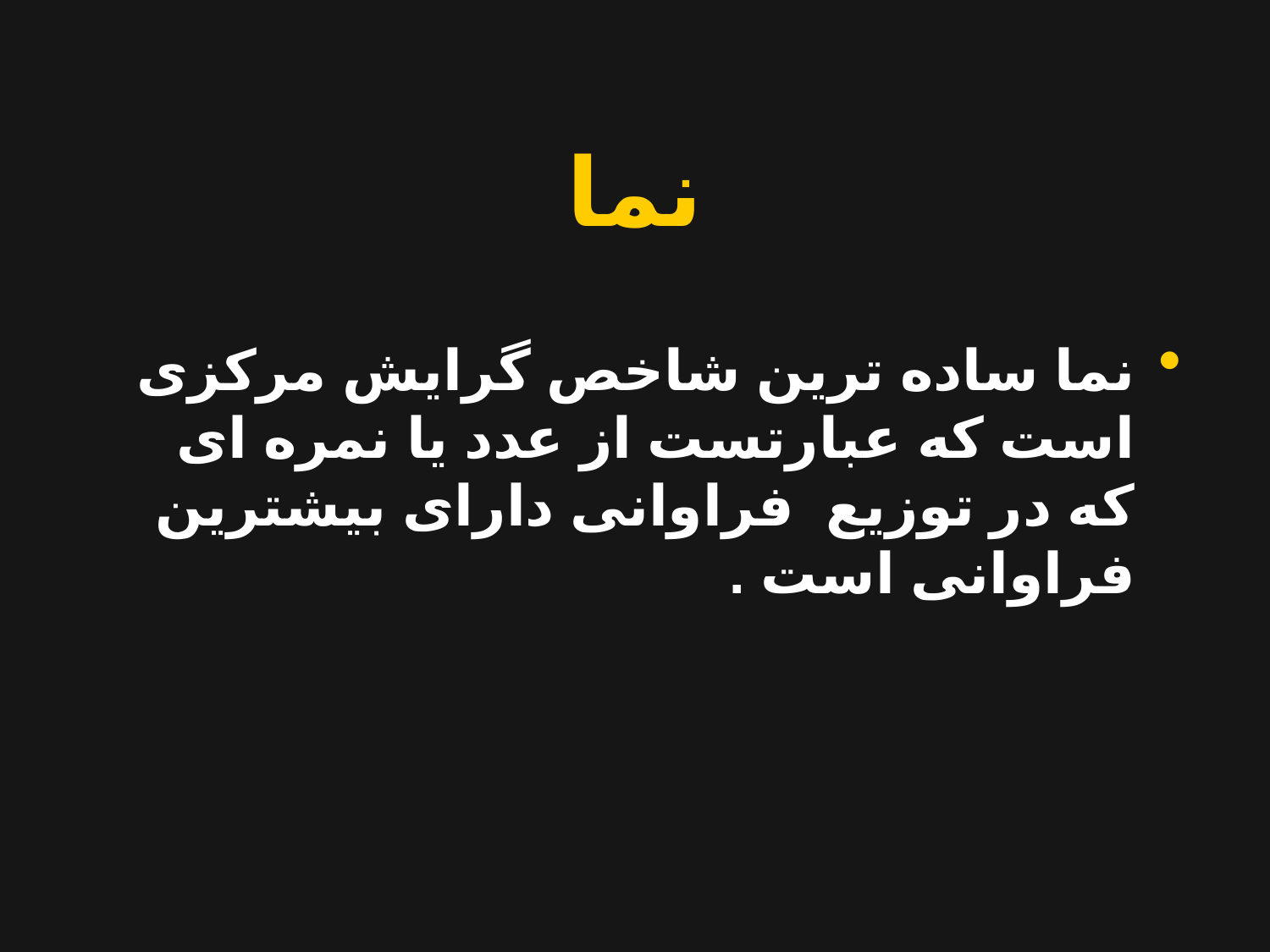

# نما
نما ساده ترین شاخص گرایش مرکزی است که عبارتست از عدد یا نمره ای که در توزیع  فراوانی دارای بیشترین فراوانی است .